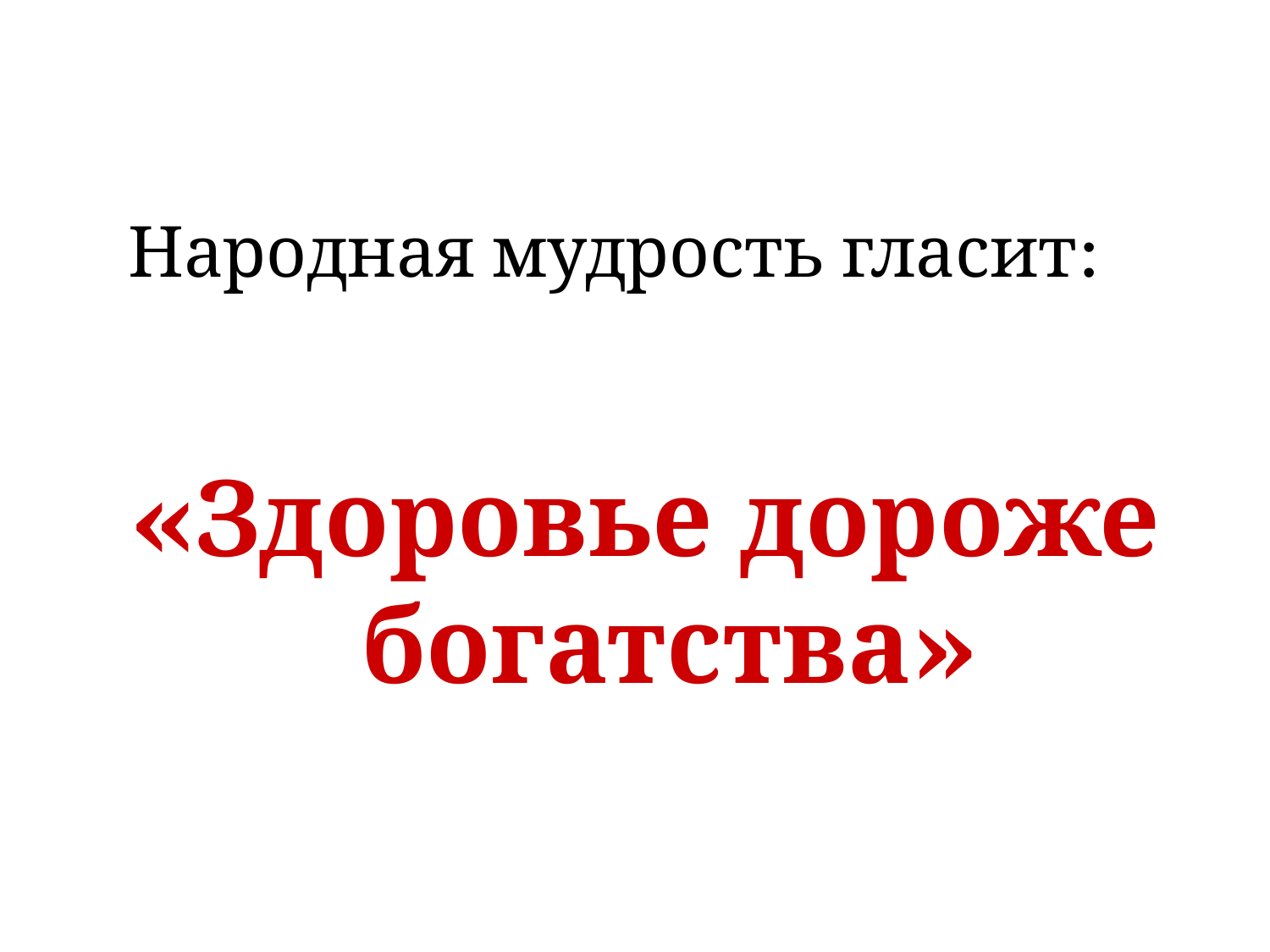

# Народная мудрость гласит:
«Здоровье дороже богатства»